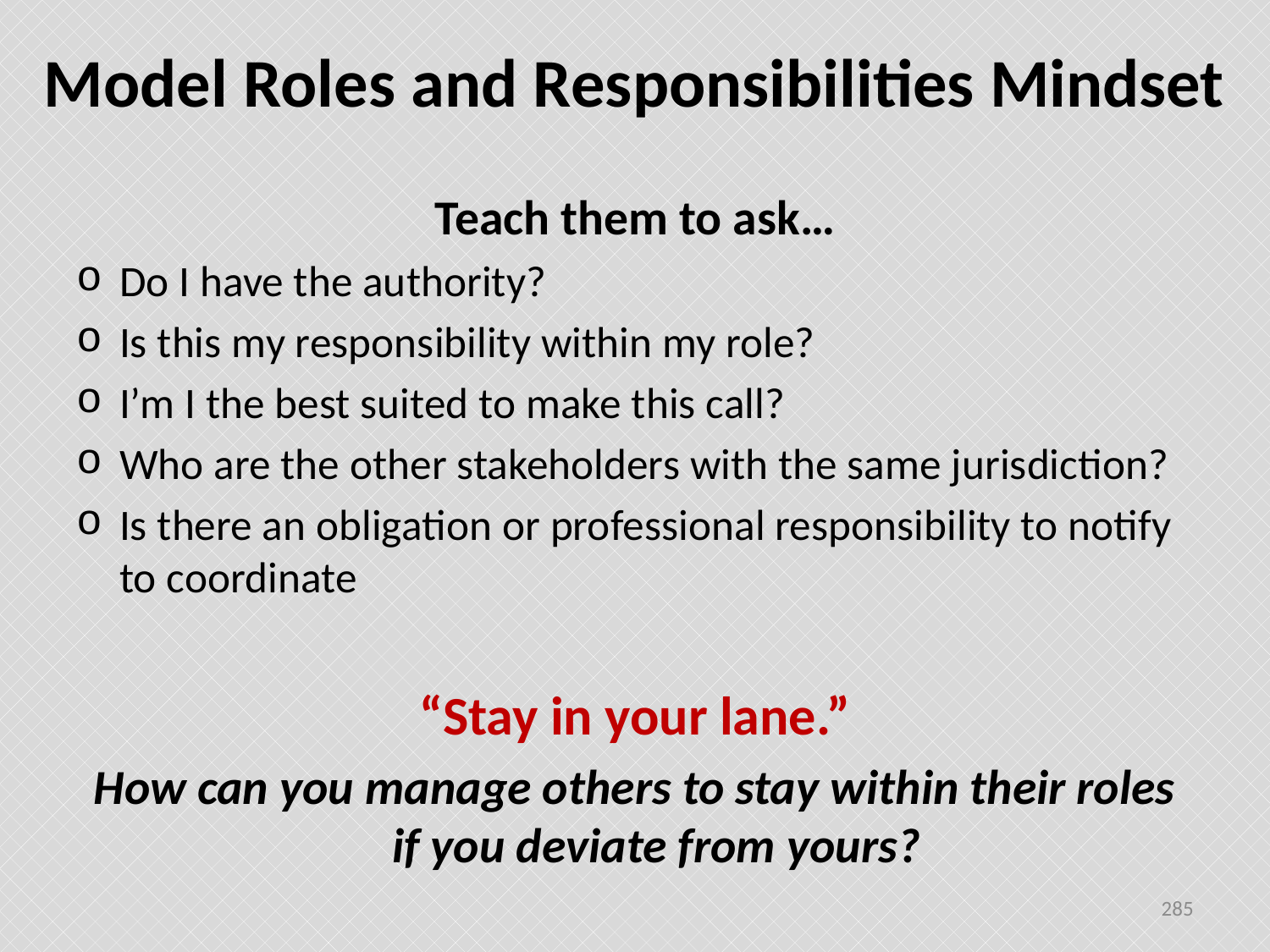

# Model Roles and Responsibilities Mindset
Teach them to ask…
Do I have the authority?
Is this my responsibility within my role?
I’m I the best suited to make this call?
Who are the other stakeholders with the same jurisdiction?
Is there an obligation or professional responsibility to notify to coordinate

“Stay in your lane.”
How can you manage others to stay within their roles if you deviate from yours?

285